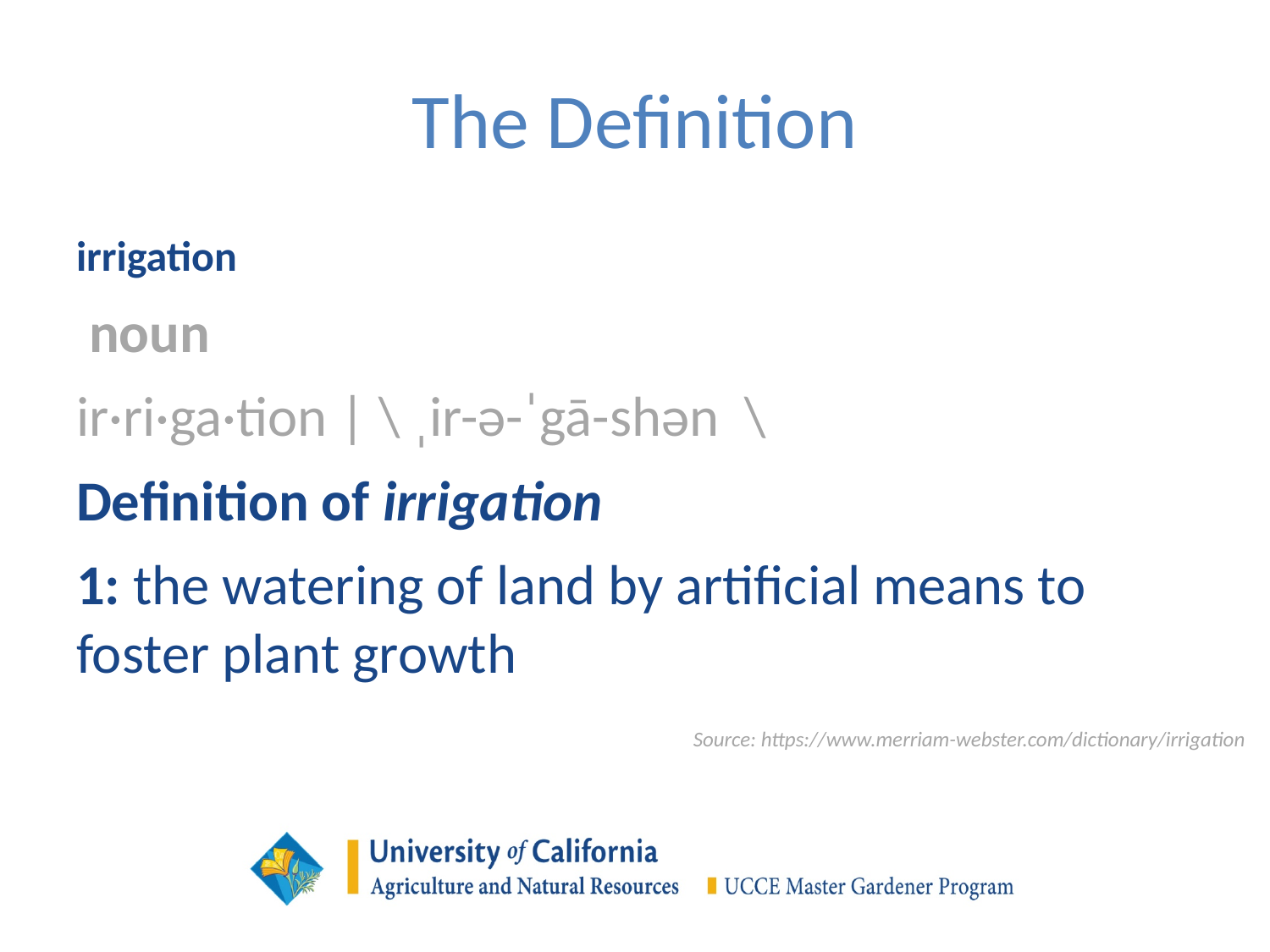

# The Definition
irrigation
 noun
ir·​ri·​ga·​tion | \ ˌir-ə-ˈgā-shən  \
Definition of irrigation
1: the watering of land by artificial means to foster plant growth

Source: https://www.merriam-webster.com/dictionary/irrigation